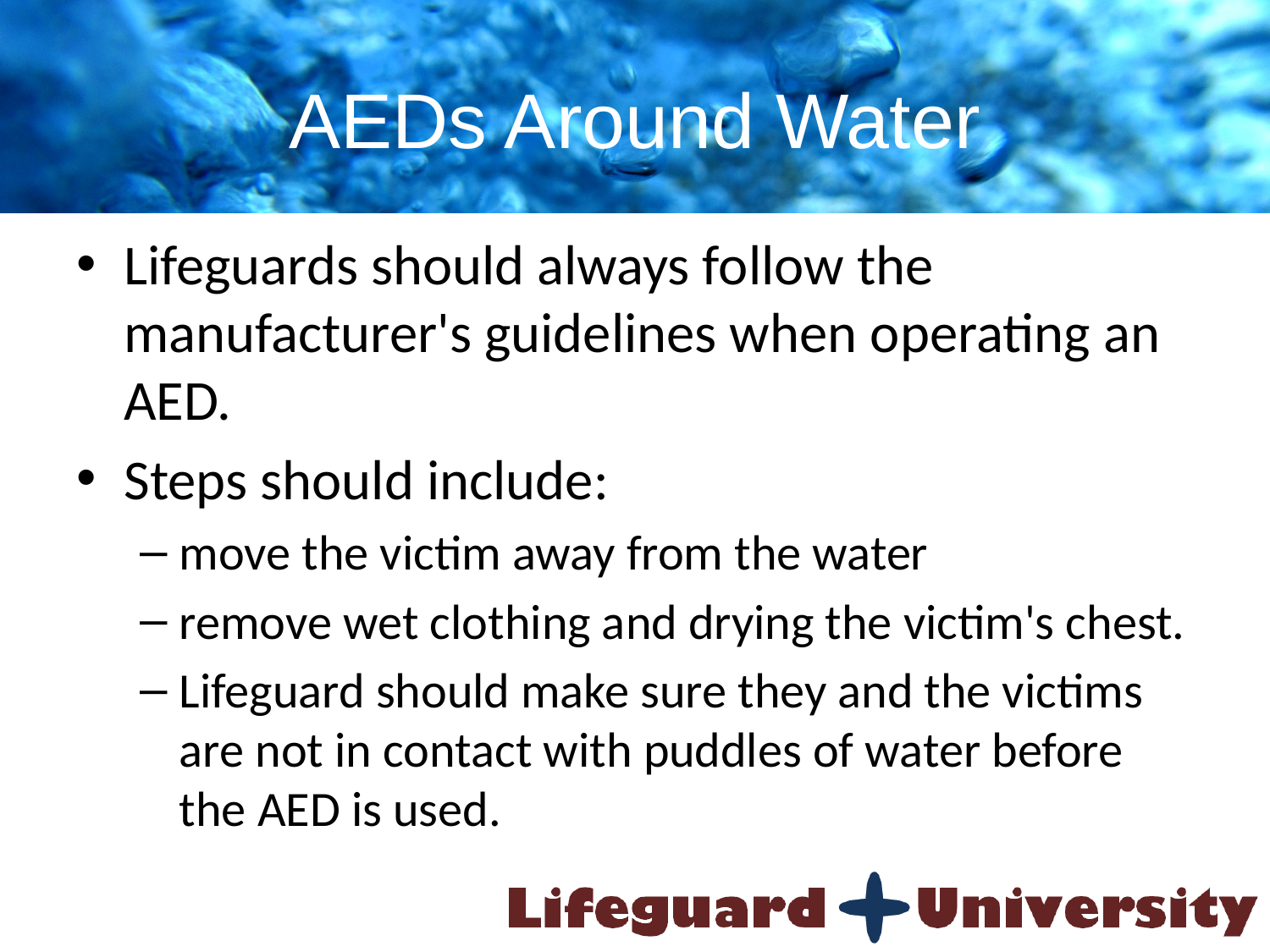

# AEDs Around Water
Lifeguards should always follow the manufacturer's guidelines when operating an AED.
Steps should include:
move the victim away from the water
remove wet clothing and drying the victim's chest.
Lifeguard should make sure they and the victims are not in contact with puddles of water before the AED is used.